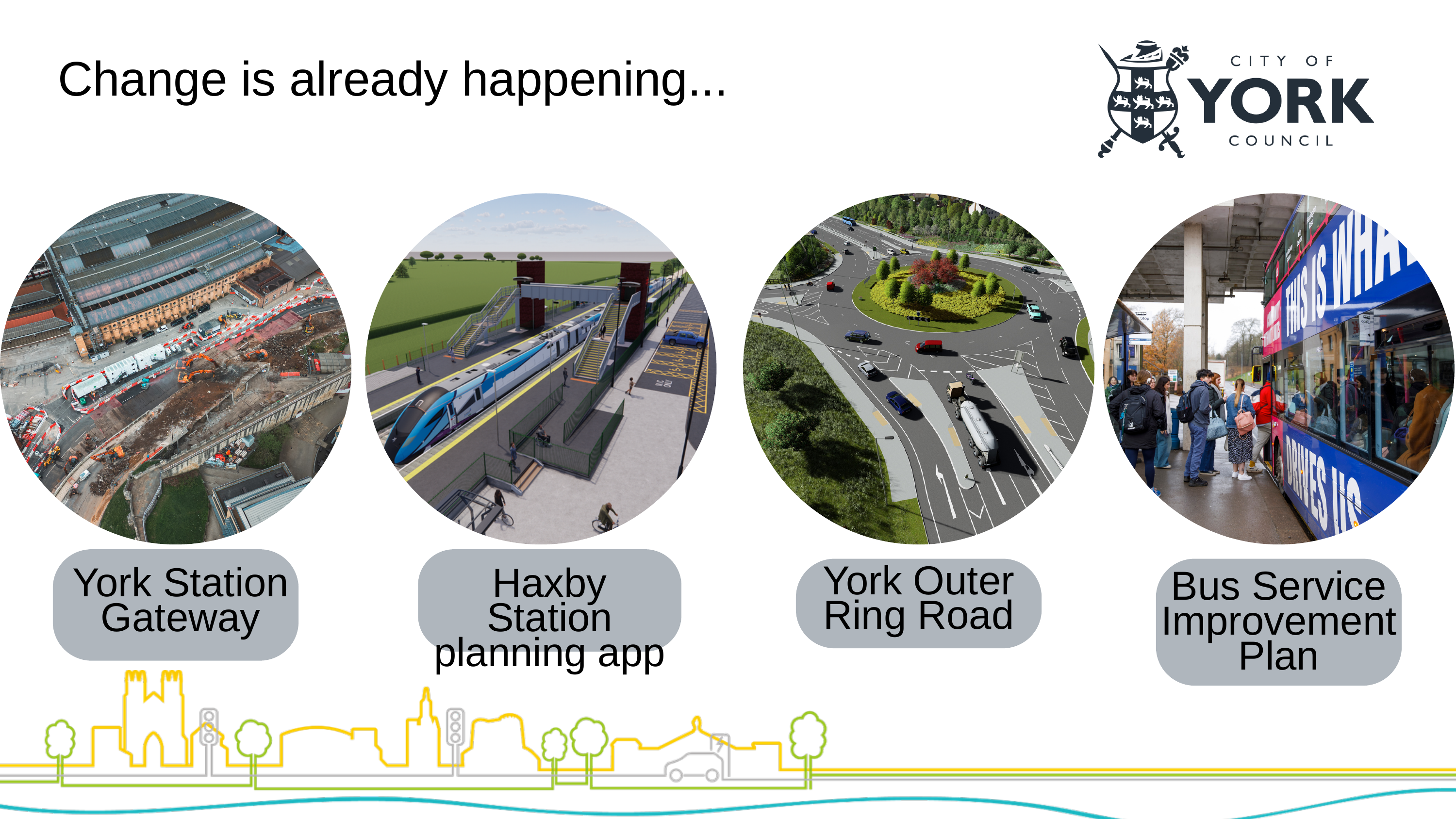

Change is already happening...

York Outer Ring Road
York Station Gateway
Haxby Station planning app
Bus Service Improvement Plan